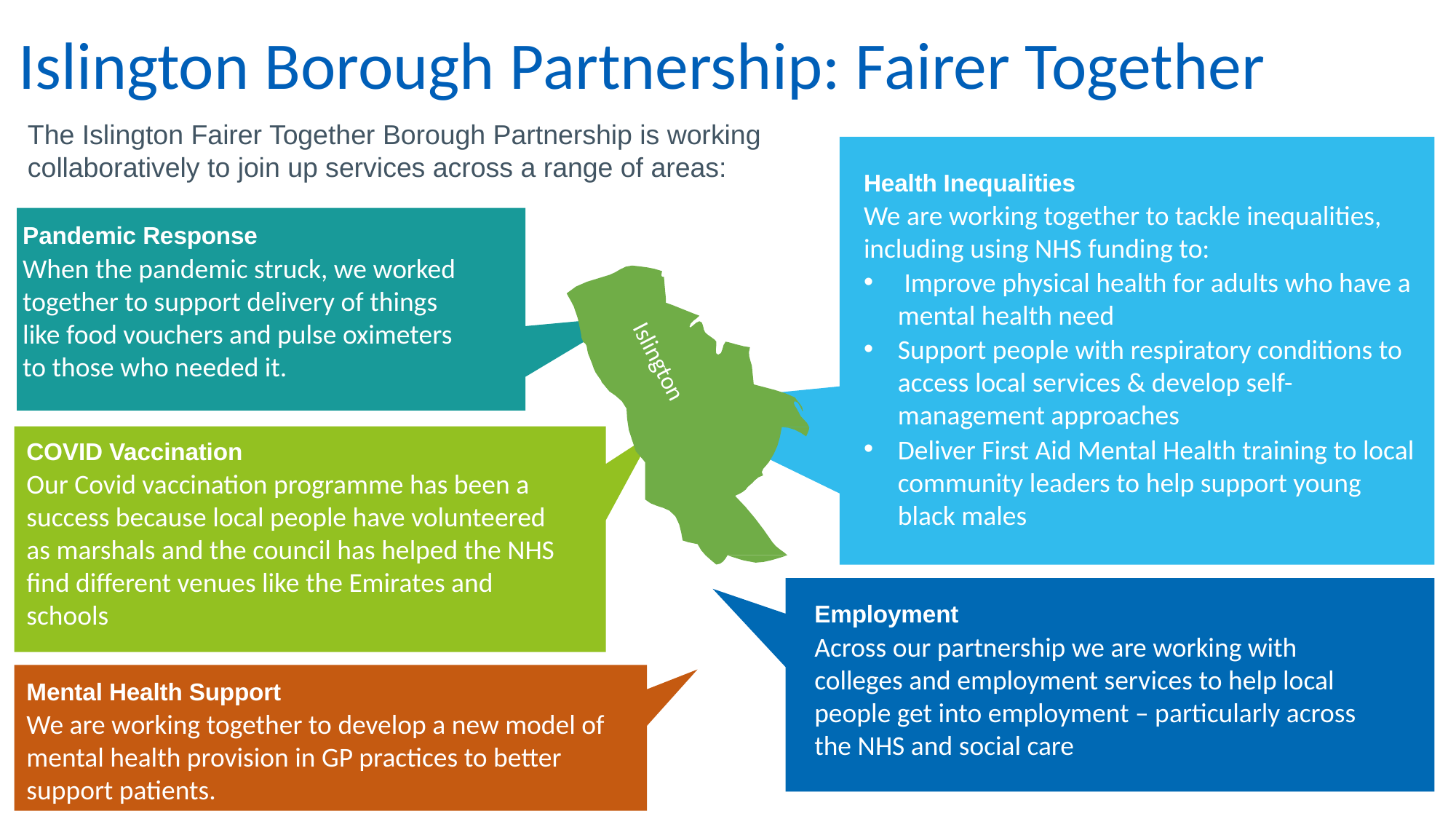

# Islington Borough Partnership: Fairer Together
The Islington Fairer Together Borough Partnership is working collaboratively to join up services across a range of areas:

Building on many years of effective partnership working, the Islington Borough Partnership was established in February 2020. Locally the partnership is known as the Fairer Together Borough Partnership.
Health Inequalities
We are working together to tackle inequalities, including using NHS funding to:
 Improve physical health for adults who have a mental health need
Support people with respiratory conditions to access local services & develop self-management approaches
Deliver First Aid Mental Health training to local community leaders to help support young black males

Pandemic Response
When the pandemic struck, we worked together to support delivery of things like food vouchers and pulse oximeters to those who needed it.

Islington

COVID Vaccination
Our Covid vaccination programme has been a success because local people have volunteered as marshals and the council has helped the NHS find different venues like the Emirates and schools

Employment
Across our partnership we are working with colleges and employment services to help local people get into employment – particularly across the NHS and social care

Mental Health Support
We are working together to develop a new model of mental health provision in GP practices to better support patients.